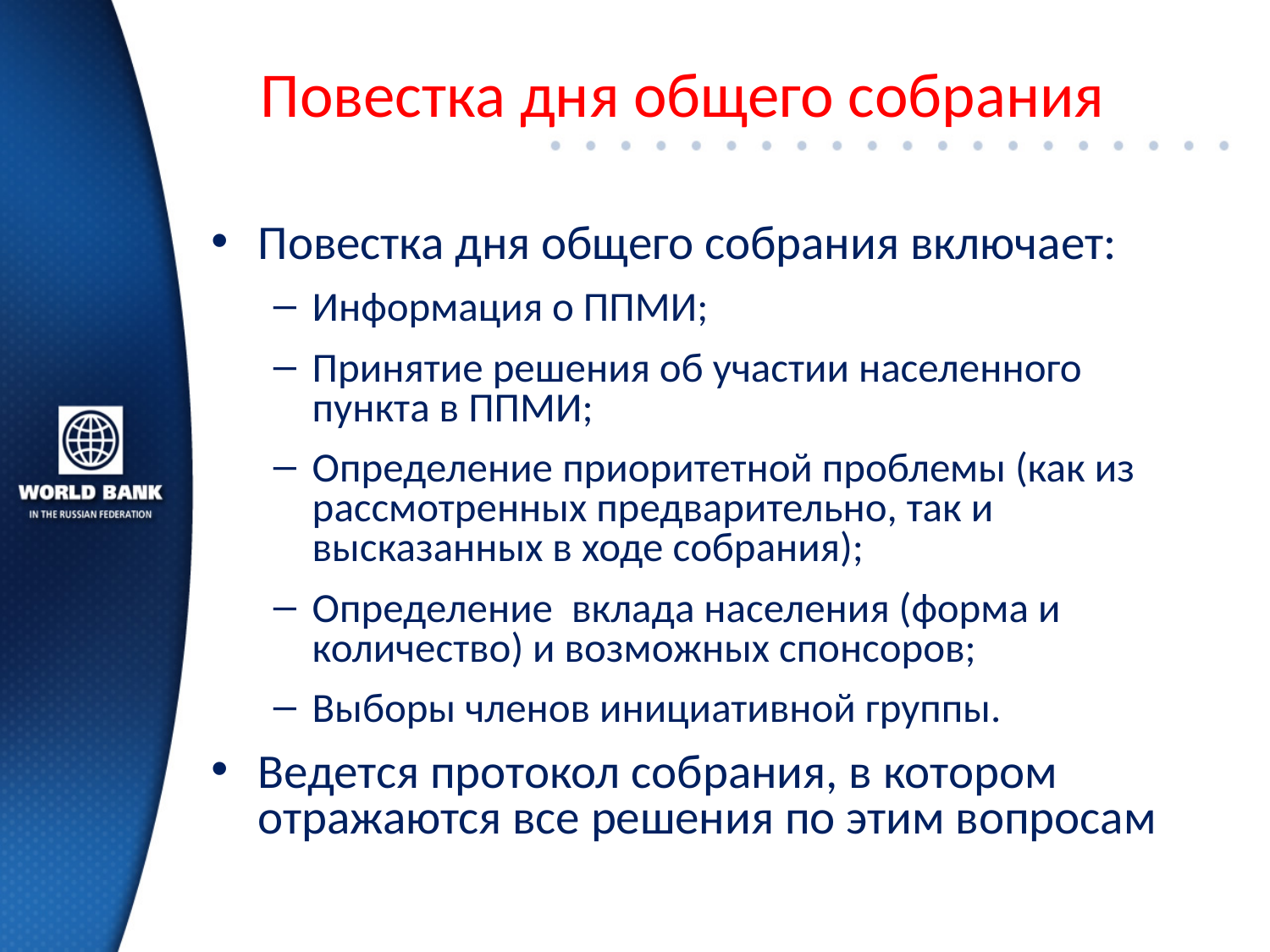

# Повестка дня общего собрания
Повестка дня общего собрания включает:
Информация о ППМИ;
Принятие решения об участии населенного пункта в ППМИ;
Определение приоритетной проблемы (как из рассмотренных предварительно, так и высказанных в ходе собрания);
Определение  вклада населения (форма и количество) и возможных спонсоров;
Выборы членов инициативной группы.
Ведется протокол собрания, в котором отражаются все решения по этим вопросам